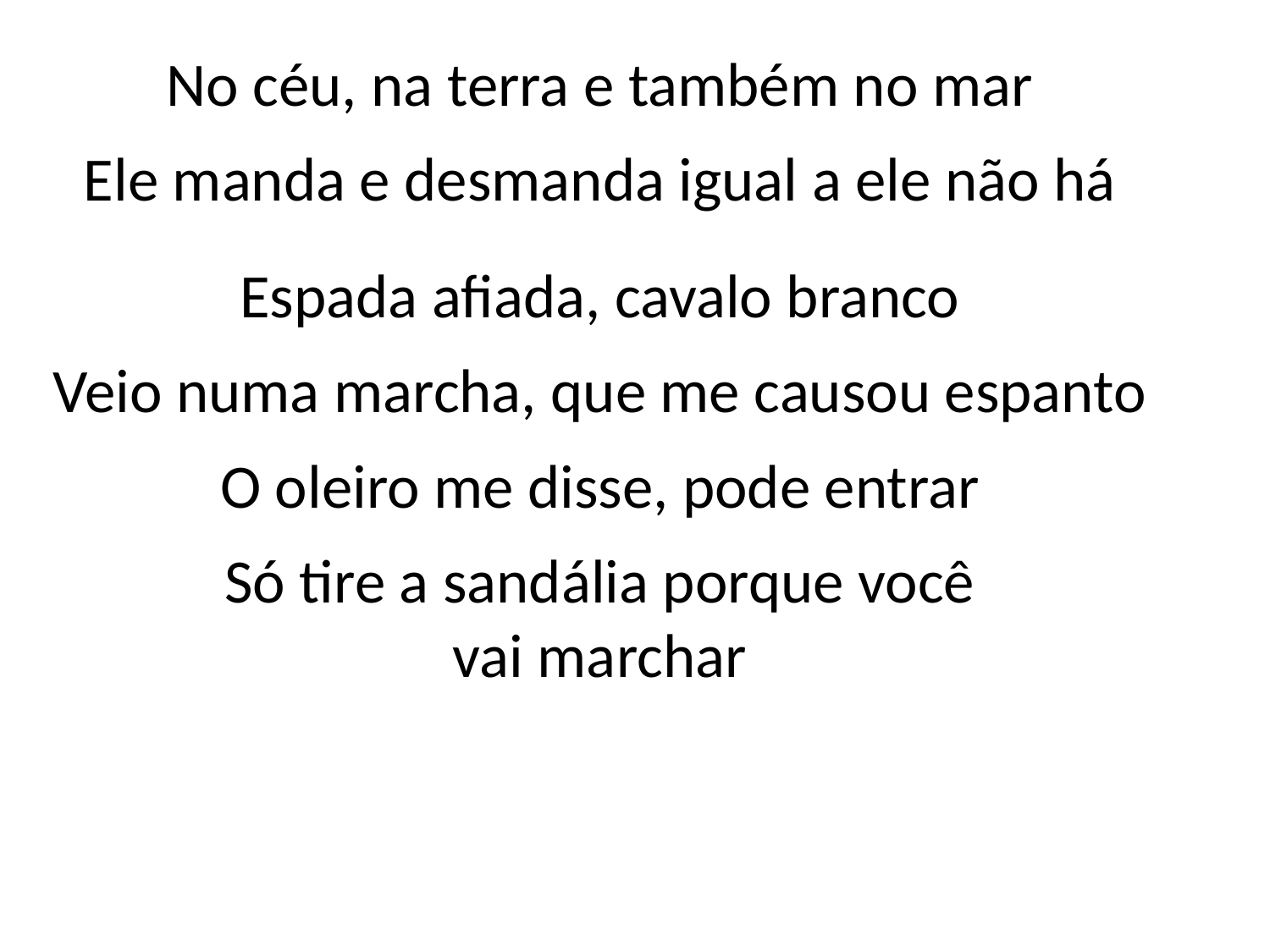

No céu, na terra e também no mar

Ele manda e desmanda igual a ele não há

Espada afiada, cavalo branco

Veio numa marcha, que me causou espanto

O oleiro me disse, pode entrar

Só tire a sandália porque você
vai marchar
#